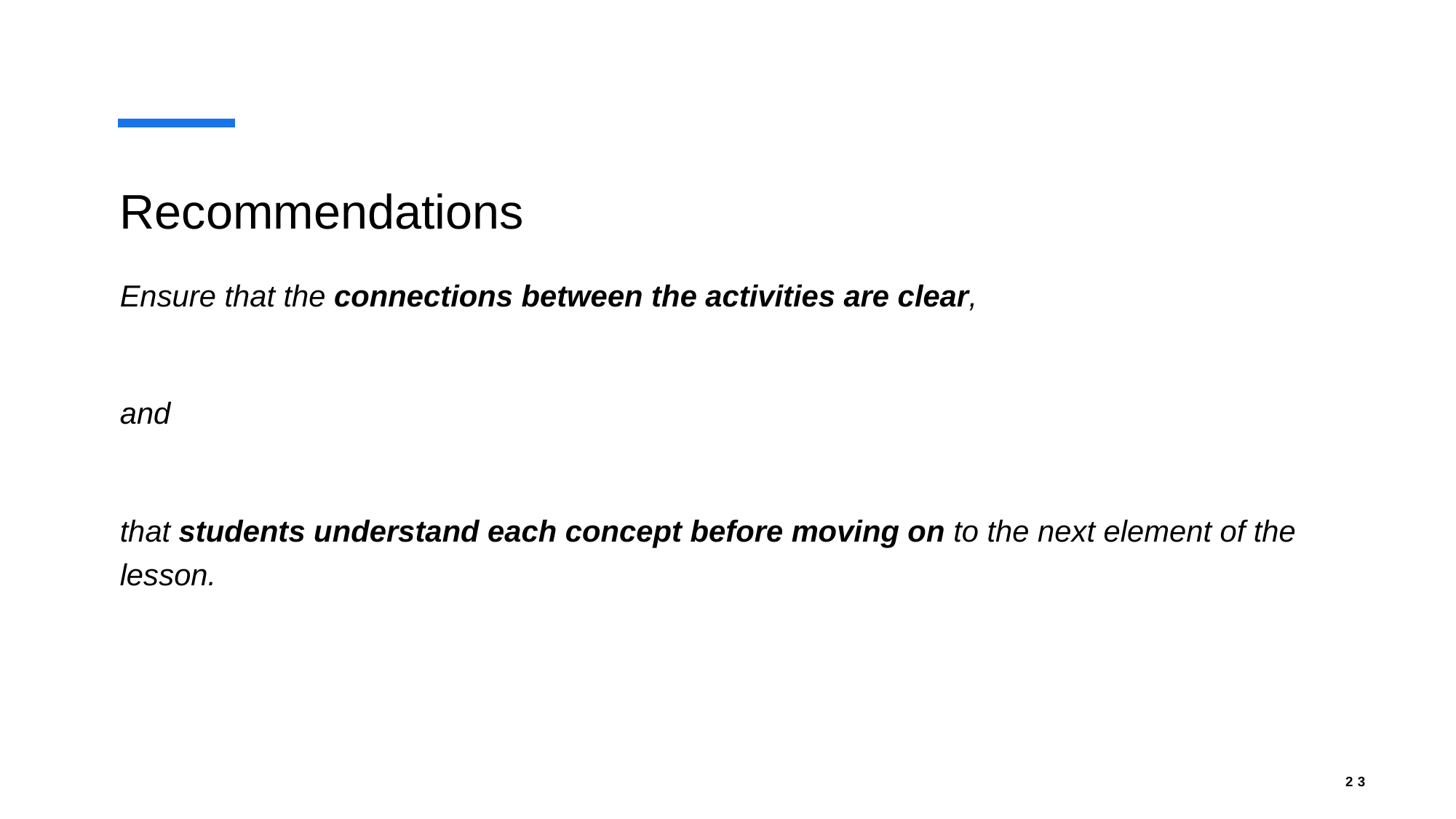

# Recommendations
Ensure that the connections between the activities are clear,

and

that students understand each concept before moving on to the next element of the lesson.

23